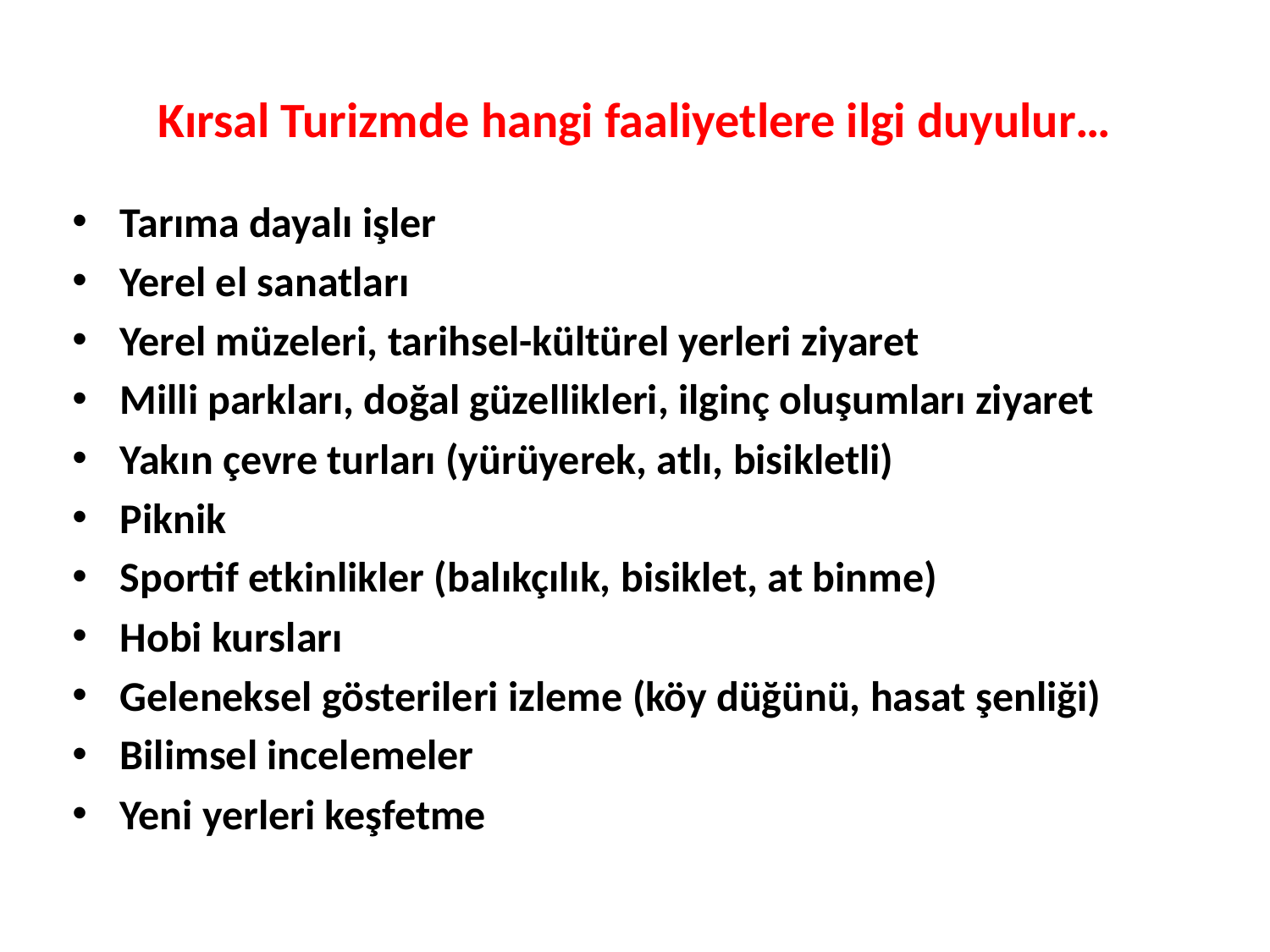

# Kırsal Turizmde hangi faaliyetlere ilgi duyulur…
Tarıma dayalı işler
Yerel el sanatları
Yerel müzeleri, tarihsel-kültürel yerleri ziyaret
Milli parkları, doğal güzellikleri, ilginç oluşumları ziyaret
Yakın çevre turları (yürüyerek, atlı, bisikletli)
Piknik
Sportif etkinlikler (balıkçılık, bisiklet, at binme)
Hobi kursları
Geleneksel gösterileri izleme (köy düğünü, hasat şenliği)
Bilimsel incelemeler
Yeni yerleri keşfetme